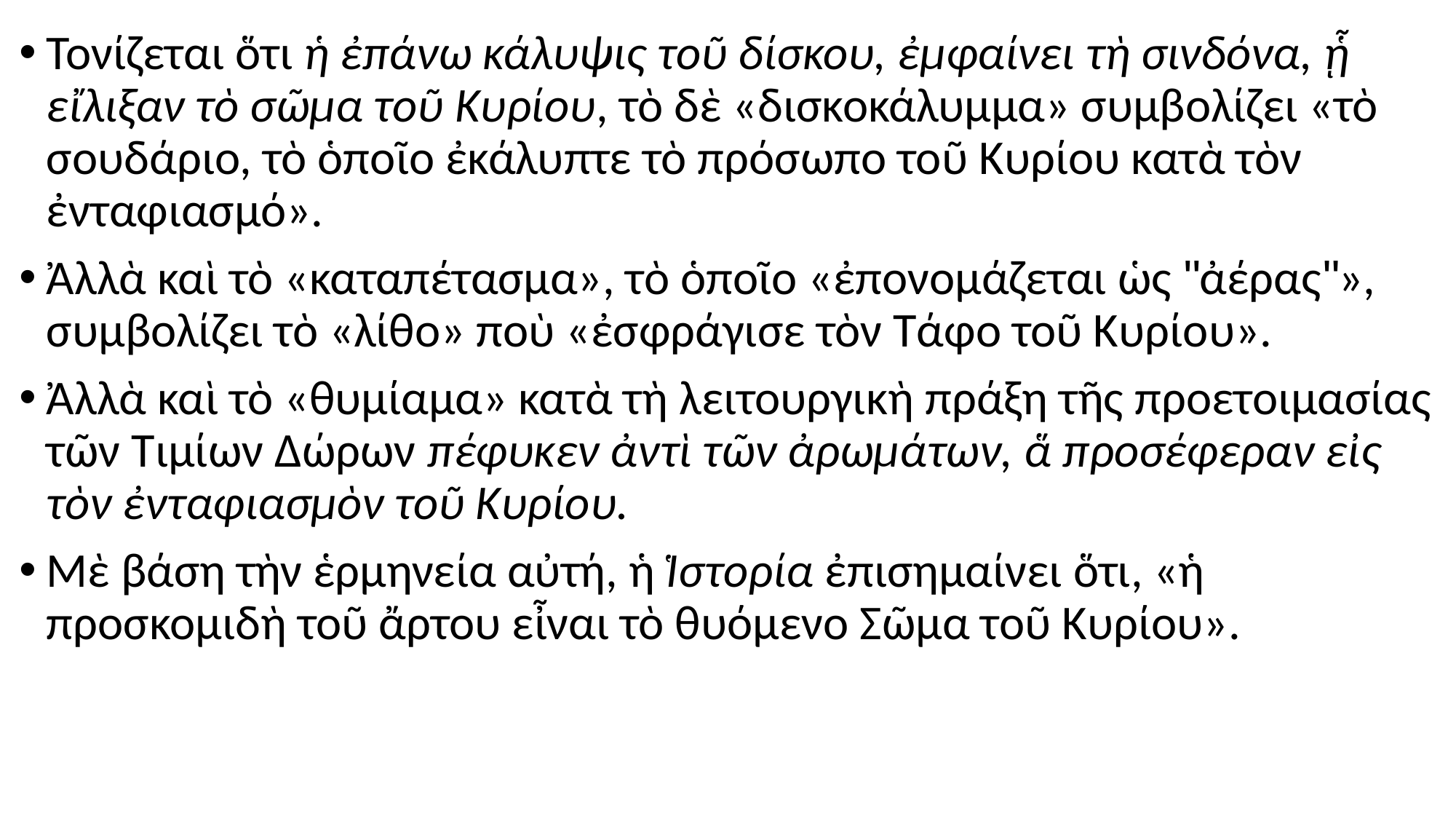

#
Τονίζεται ὅτι ἡ ἐπάνω κάλυψις τοῦ δίσκου, ἐμφαίνει τὴ σινδόνα, ᾗ εἴλιξαν τὸ σῶμα τοῦ Κυρίου, τὸ δὲ «δισκοκάλυμμα» συμβολίζει «τὸ σουδάριο, τὸ ὁποῖο ἐκάλυπτε τὸ πρόσωπο τοῦ Κυρίου κατὰ τὸν ἐνταφιασμό».
Ἀλλὰ καὶ τὸ «καταπέτασμα», τὸ ὁποῖο «ἐπονομάζεται ὡς ʺἀέραςʺ», συμβολίζει τὸ «λίθο» ποὺ «ἐσφράγισε τὸν Τάφο τοῦ Κυρίου».
Ἀλλὰ καὶ τὸ «θυμίαμα» κατὰ τὴ λειτουργικὴ πράξη τῆς προετοιμασίας τῶν Τιμίων Δώρων πέφυκεν ἀντὶ τῶν ἀρωμάτων, ἅ προσέφεραν εἰς τὸν ἐνταφιασμὸν τοῦ Κυρίου.
Μὲ βάση τὴν ἑρμηνεία αὐτή, ἡ Ἱστορία ἐπισημαίνει ὅτι, «ἡ προσκομιδὴ τοῦ ἄρτου εἶναι τὸ θυόμενο Σῶμα τοῦ Κυρίου».